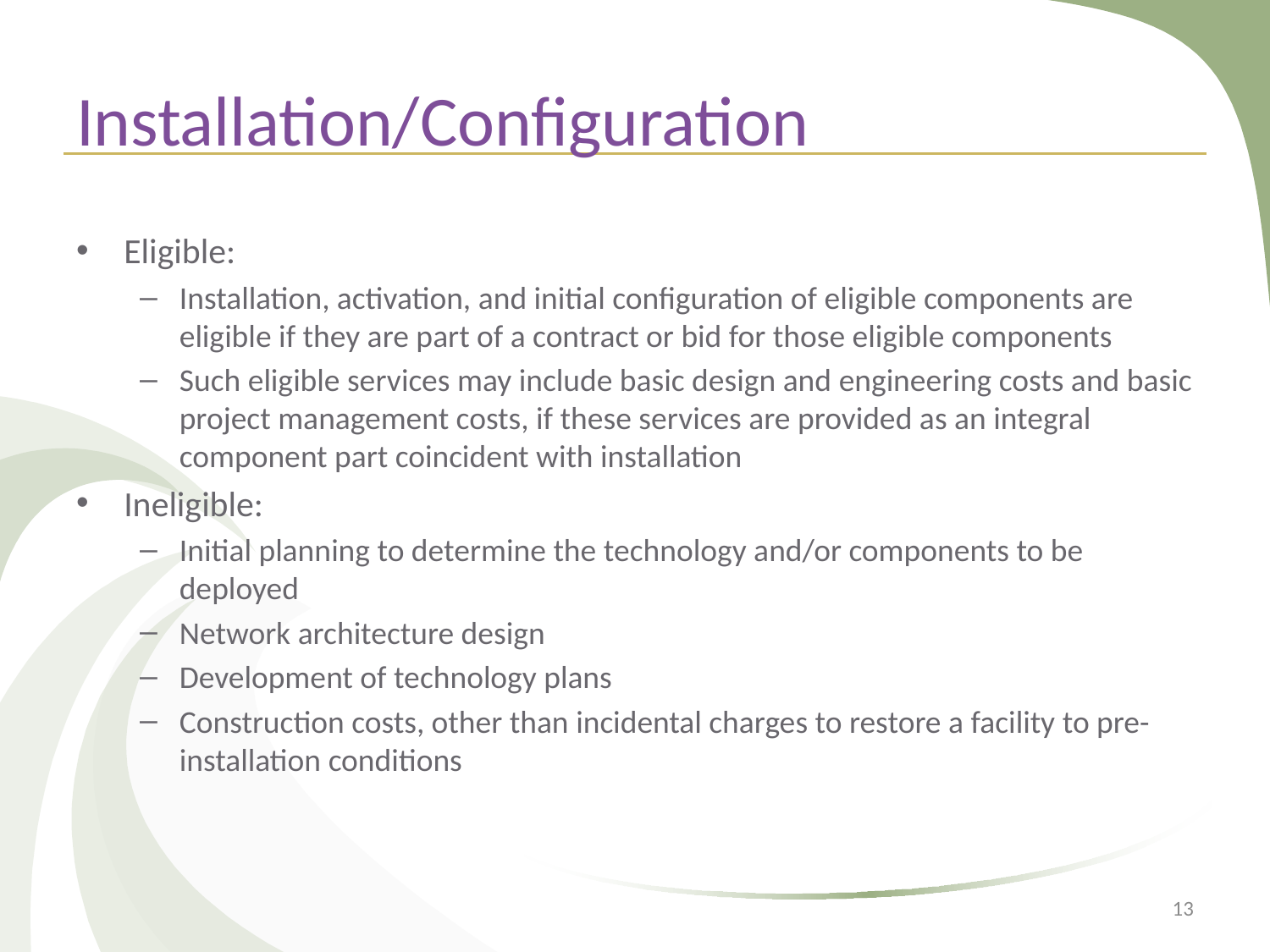

# Installation/Configuration
Eligible:
Installation, activation, and initial configuration of eligible components are eligible if they are part of a contract or bid for those eligible components
Such eligible services may include basic design and engineering costs and basic project management costs, if these services are provided as an integral component part coincident with installation
Ineligible:
Initial planning to determine the technology and/or components to be deployed
Network architecture design
Development of technology plans
Construction costs, other than incidental charges to restore a facility to pre-installation conditions

13